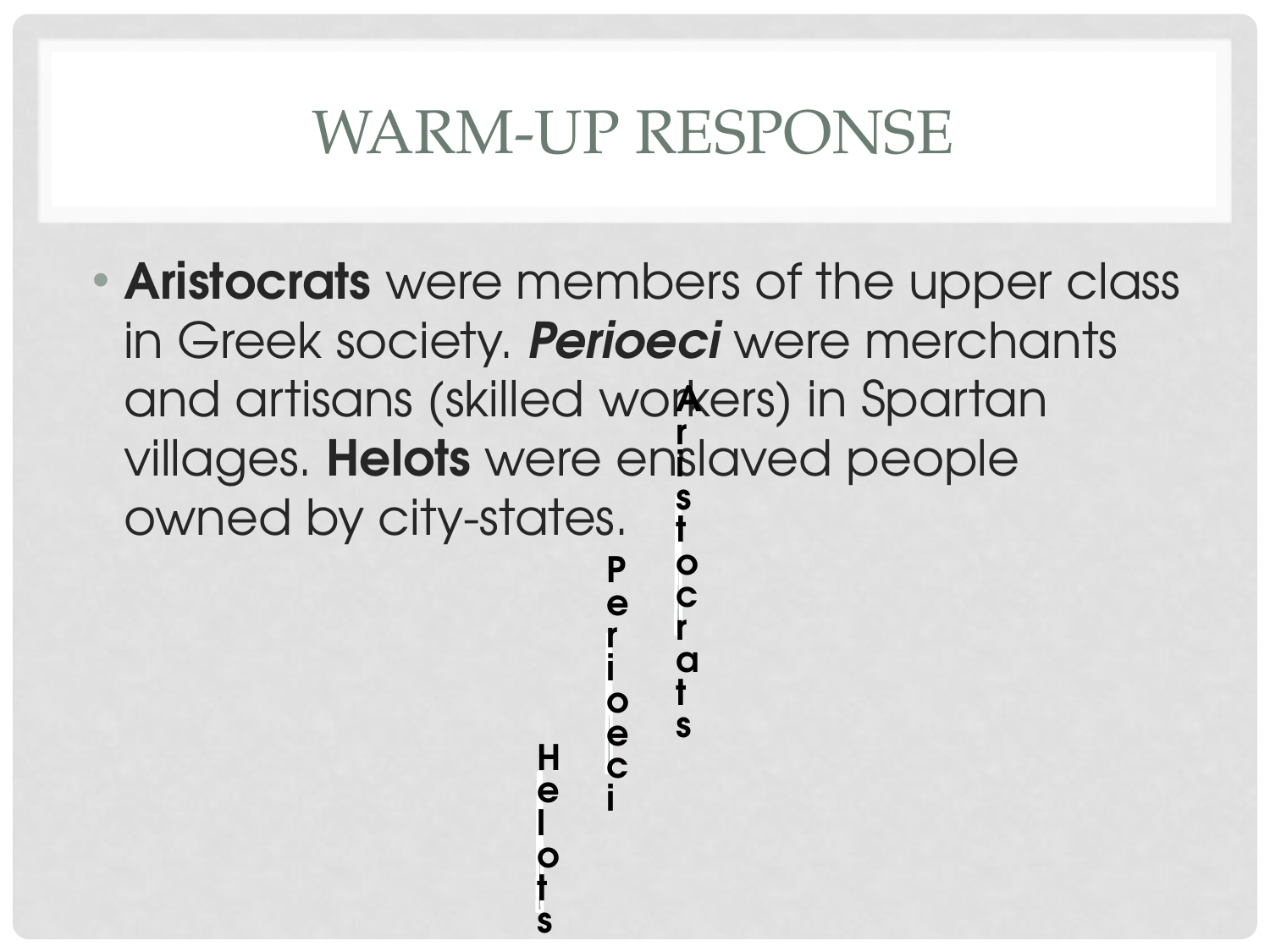

# Warm-up response
Aristocrats were members of the upper class in Greek society. Perioeci were merchants and artisans (skilled workers) in Spartan villages. Helots were enslaved people owned by city-states.

Aristocrats
Perioeci
Helots